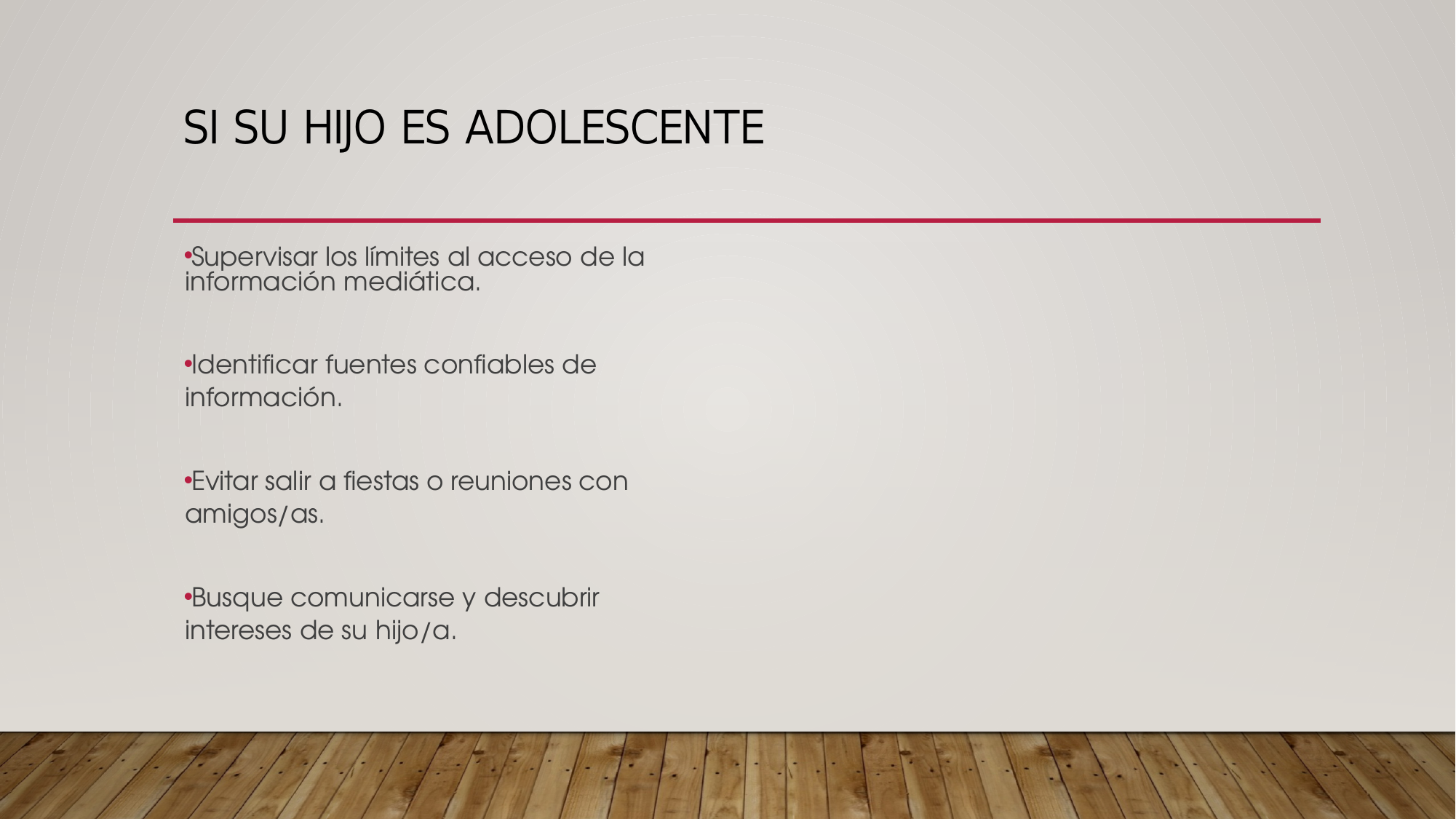

# Si su hijo es adolescente
Supervisar los límites al acceso de la  información mediática.

Identificar fuentes confiables de  información.

Evitar salir a fiestas o reuniones con  amigos/as.

Busque comunicarse y descubrir  intereses de su hijo/a.